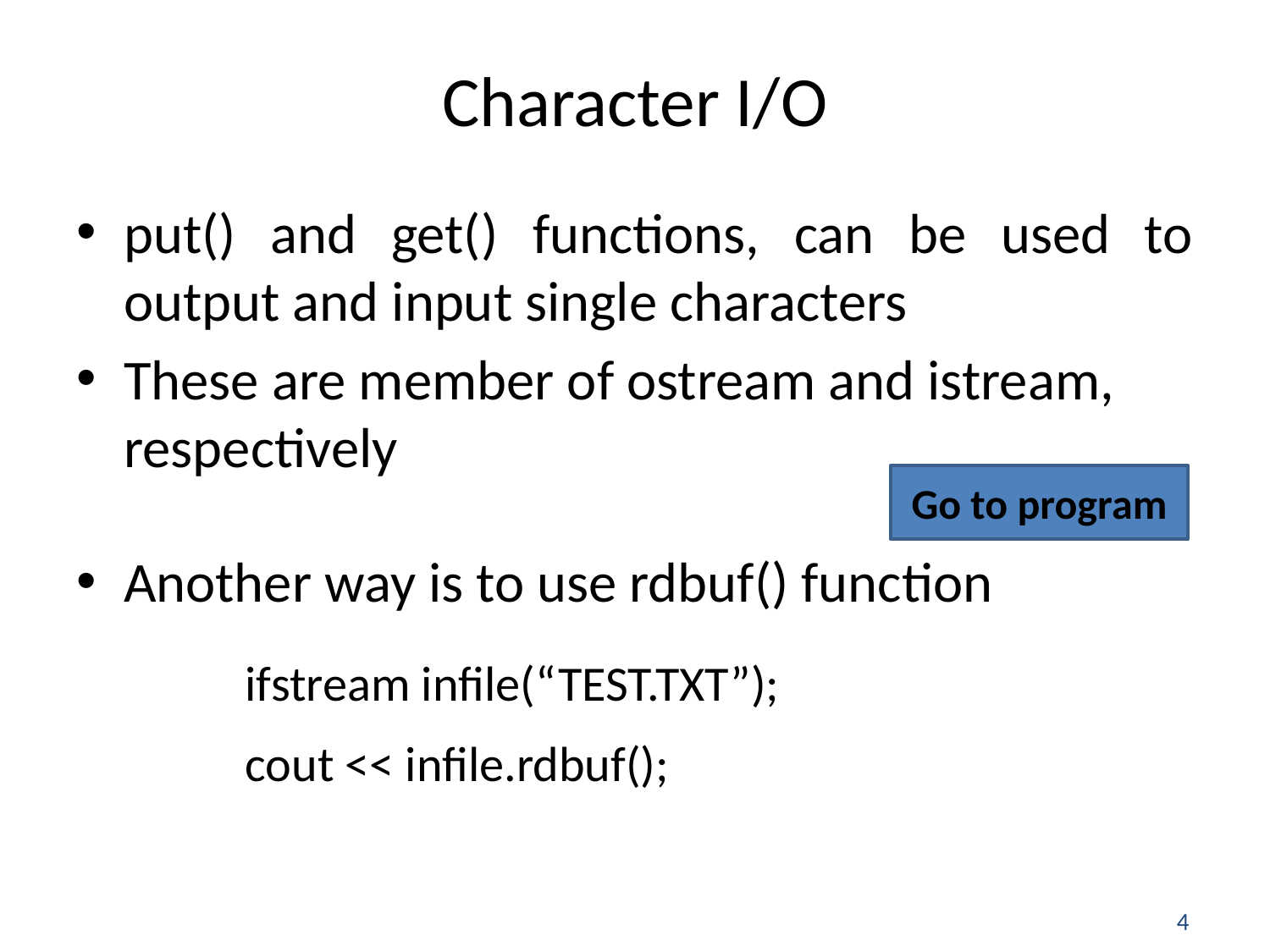

# Character I/O
put() and get() functions, can be used to output and input single characters
These are member of ostream and istream, respectively
Go to program
Another way is to use rdbuf() function
ifstream infile(“TEST.TXT”);

cout << infile.rdbuf();